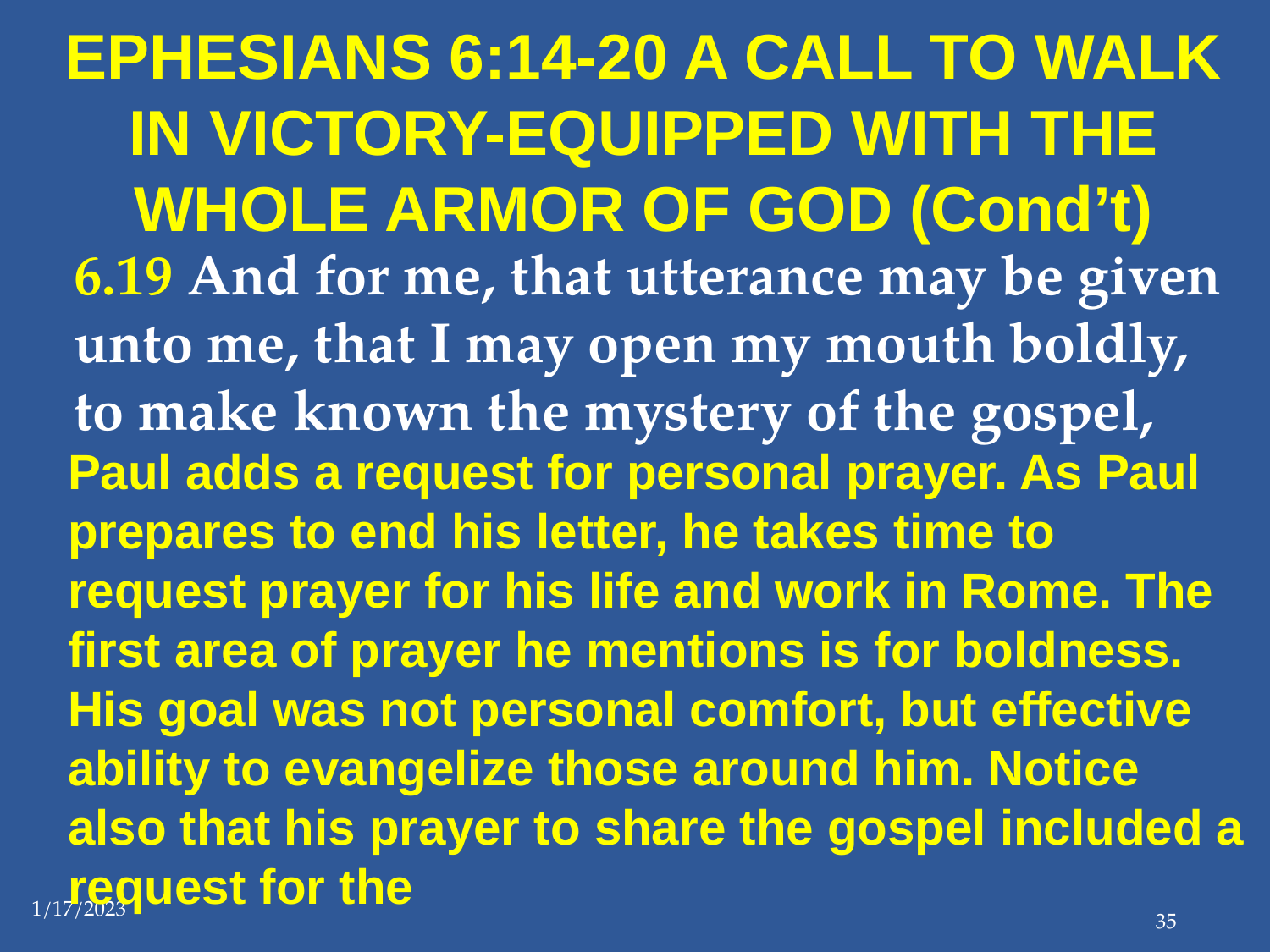

# EPHESIANS 6:14-20 A CALL TO WALK IN VICTORY-EQUIPPED WITH THE WHOLE ARMOR OF GOD (Cond’t)
6.19 And for me, that utterance may be given unto me, that I may open my mouth boldly, to make known the mystery of the gospel,
Paul adds a request for personal prayer. As Paul prepares to end his letter, he takes time to request prayer for his life and work in Rome. The first area of prayer he mentions is for boldness. His goal was not personal comfort, but effective ability to evangelize those around him. Notice also that his prayer to share the gospel included a request for the
1/17/2023
35